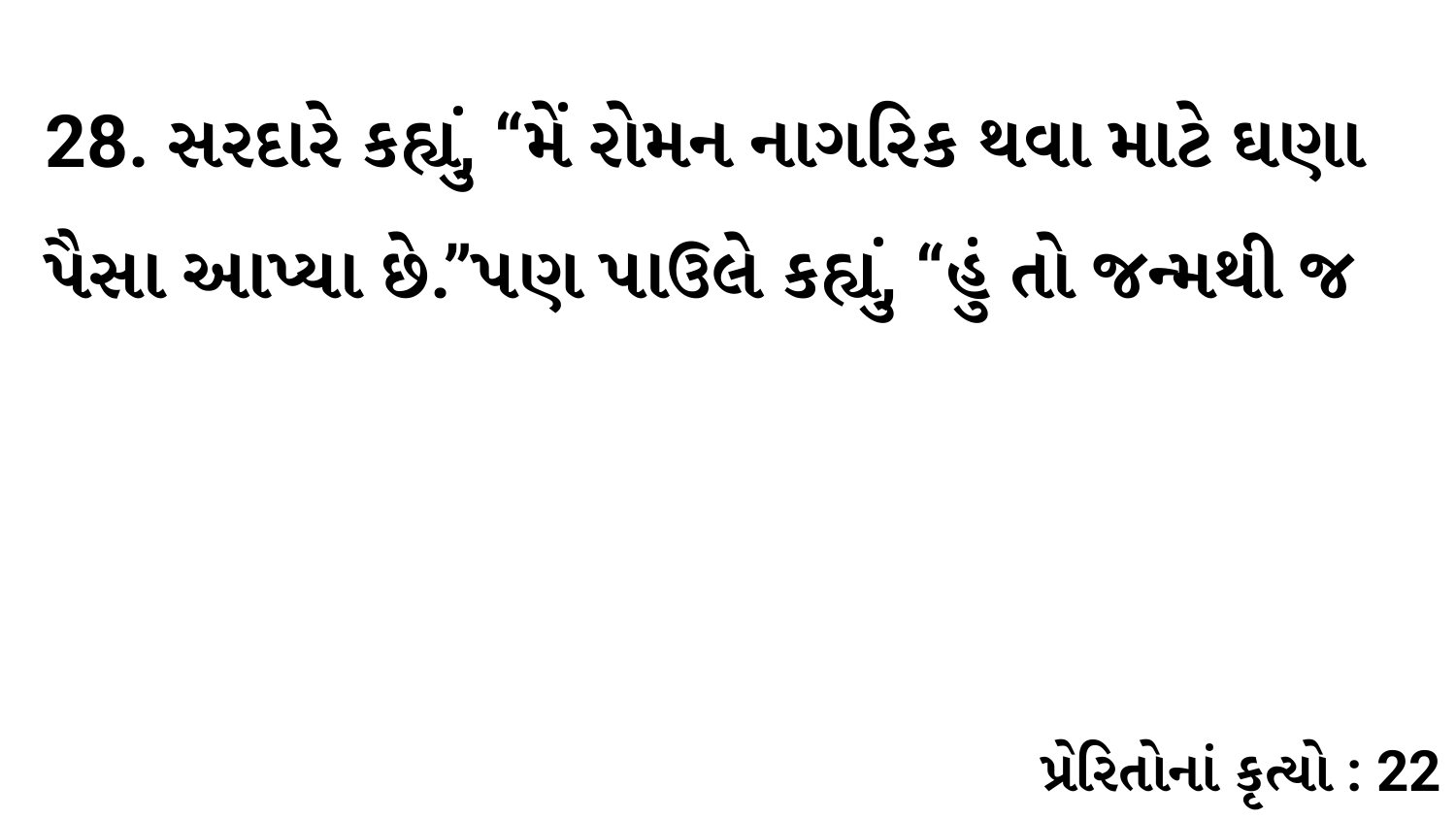

28. સરદારે કહ્યું, “મેં રોમન નાગરિક થવા માટે ઘણા પૈસા આપ્યા છે.”પણ પાઉલે કહ્યું, “હું તો જન્મથી જ
પ્રેરિતોનાં કૃત્યો : 22